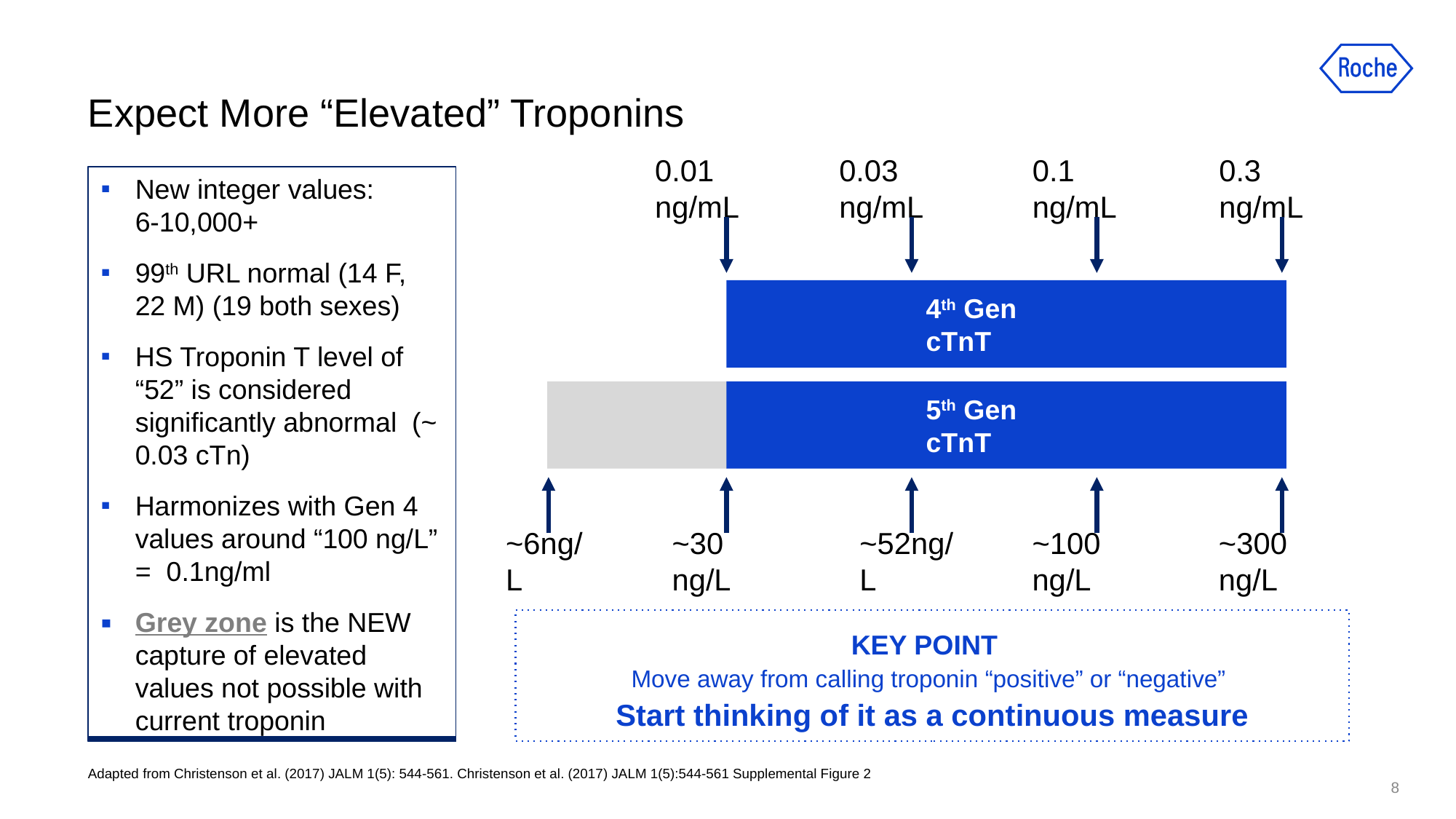

Expect More “Elevated” Troponins
New integer values:
6-10,000+
99th URL normal (14 F, 22 M) (19 both sexes)
HS Troponin T level of “52” is considered significantly abnormal  (~ 0.03 cTn)
Harmonizes with Gen 4 values around “100 ng/L” =  0.1ng/ml
Grey zone is the NEW capture of elevated values not possible with current troponin

0.01 ng/mL
0.03 ng/mL
0.1 ng/mL
0.3 ng/mL

4th Gen cTnT

5th Gen cTnT
~6ng/L
~30 ng/L
~52ng/L
~100 ng/L
~300 ng/L
KEY POINT
Move away from calling troponin “positive” or “negative”
Start thinking of it as a continuous measure
Adapted from Christenson et al. (2017) JALM 1(5): 544-561. Christenson et al. (2017) JALM 1(5):544-561 Supplemental Figure 2
8